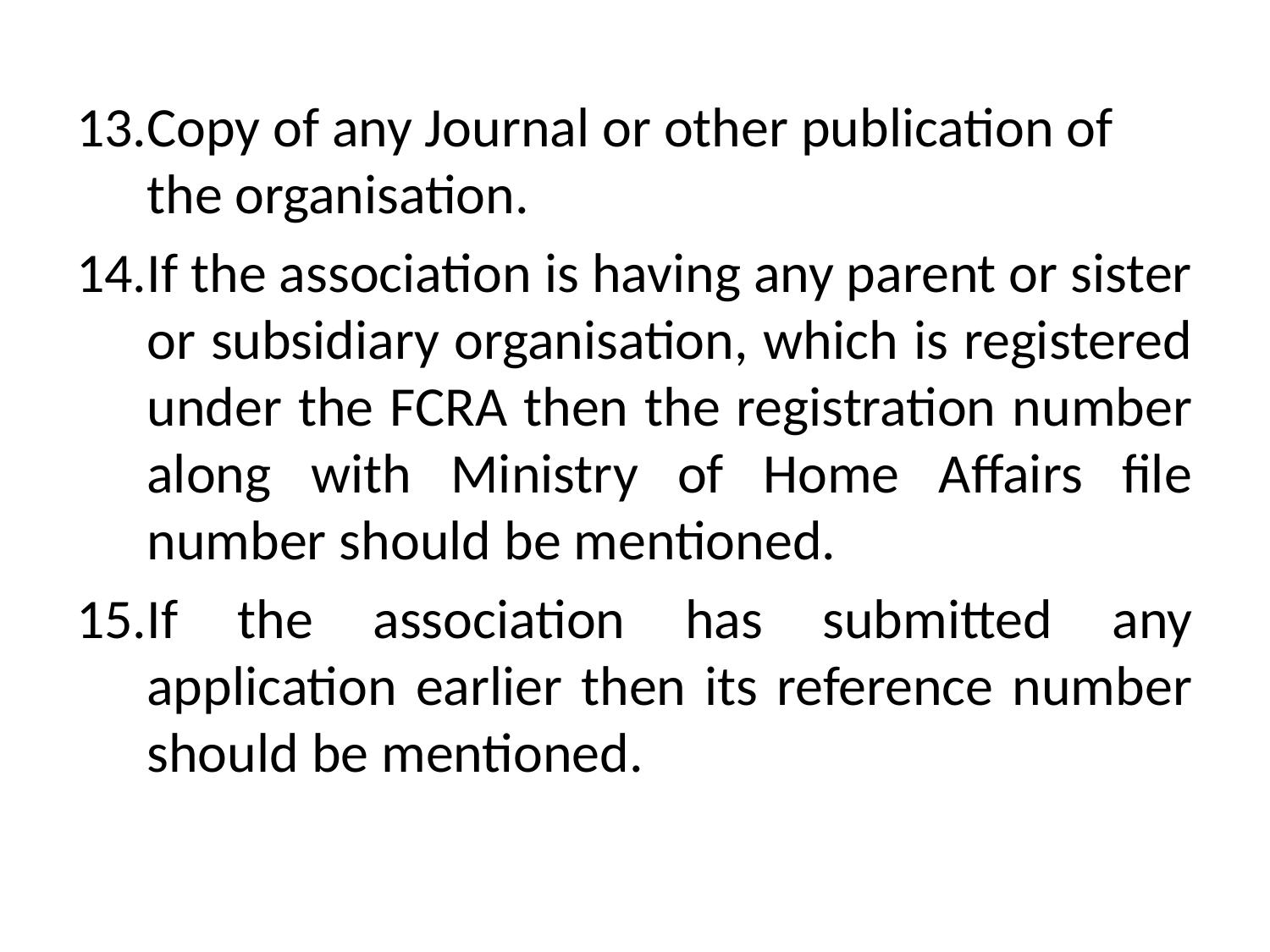

Copy of any Journal or other publication of the organisation.
If the association is having any parent or sister or subsidiary organisation, which is registered under the FCRA then the registration number along with Ministry of Home Affairs file number should be mentioned.
If the association has submitted any application earlier then its reference number should be mentioned.